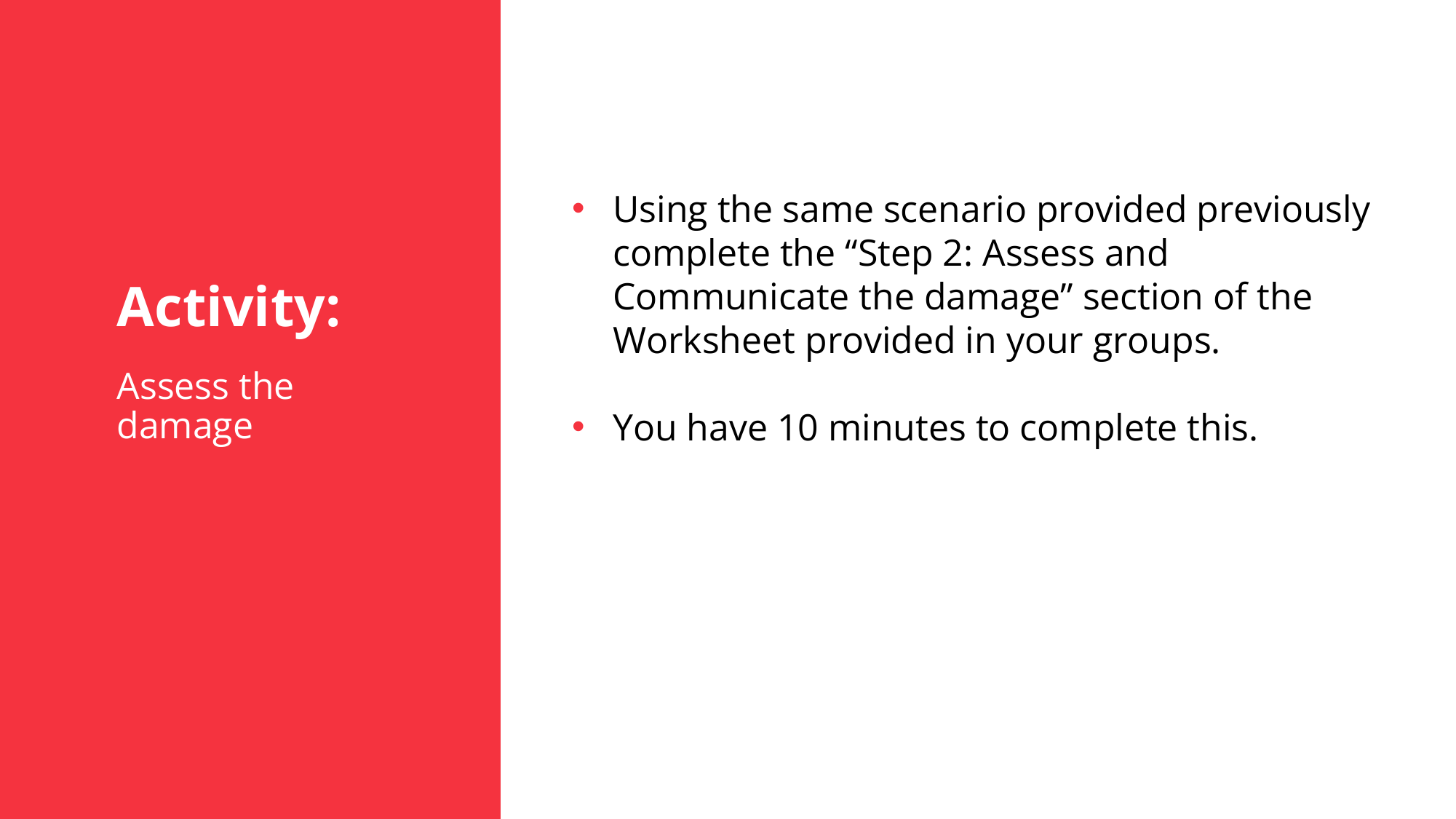

Activity:

Assess the damage
Using the same scenario provided previously complete the “Step 2: Assess and Communicate the damage” section of the Worksheet provided in your groups.

You have 10 minutes to complete this.